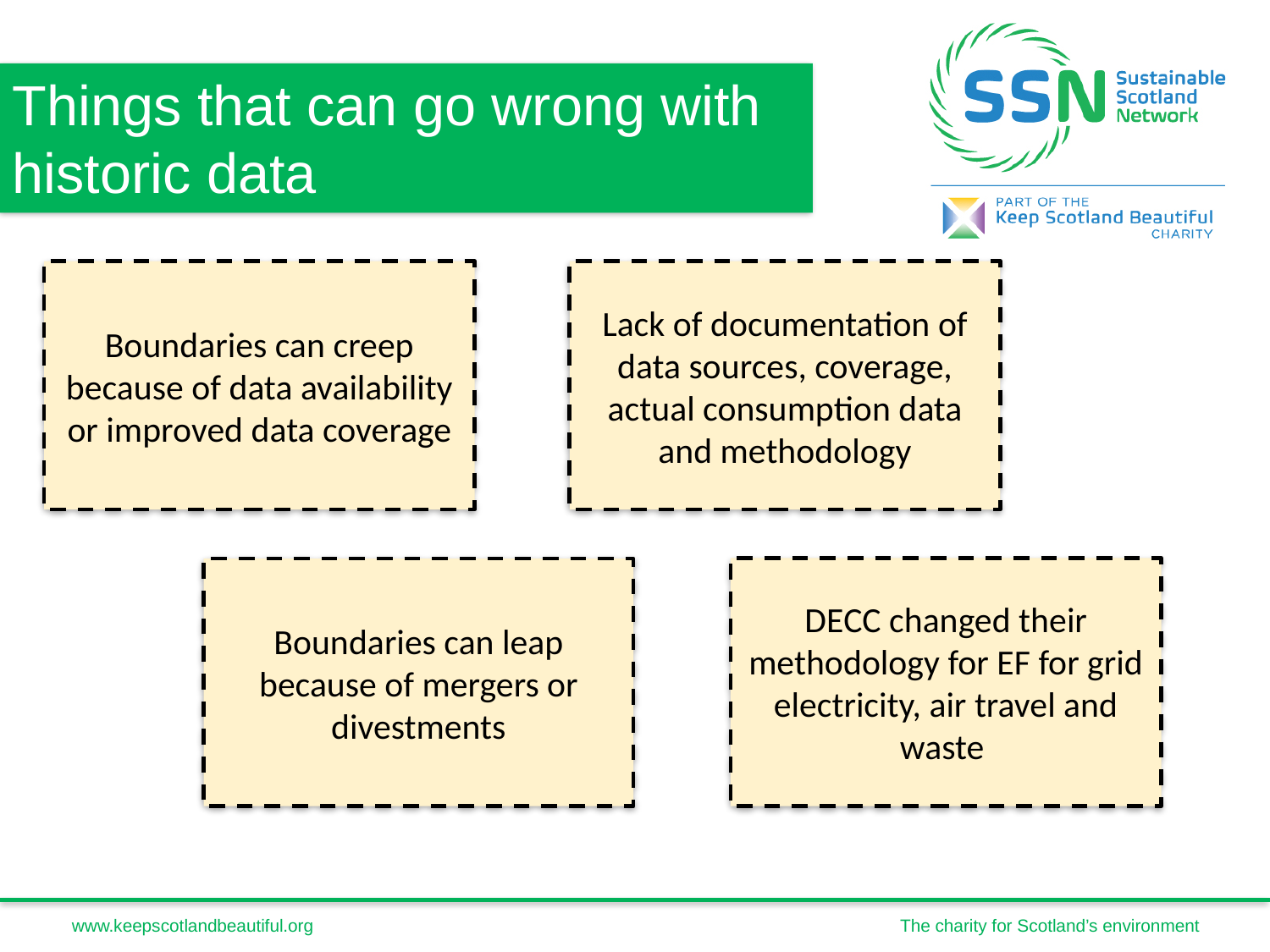

Things that can go wrong with historic data

Boundaries can creep because of data availability or improved data coverage
Lack of documentation of data sources, coverage, actual consumption data and methodology
DECC changed their methodology for EF for grid electricity, air travel and waste
Boundaries can leap because of mergers or divestments